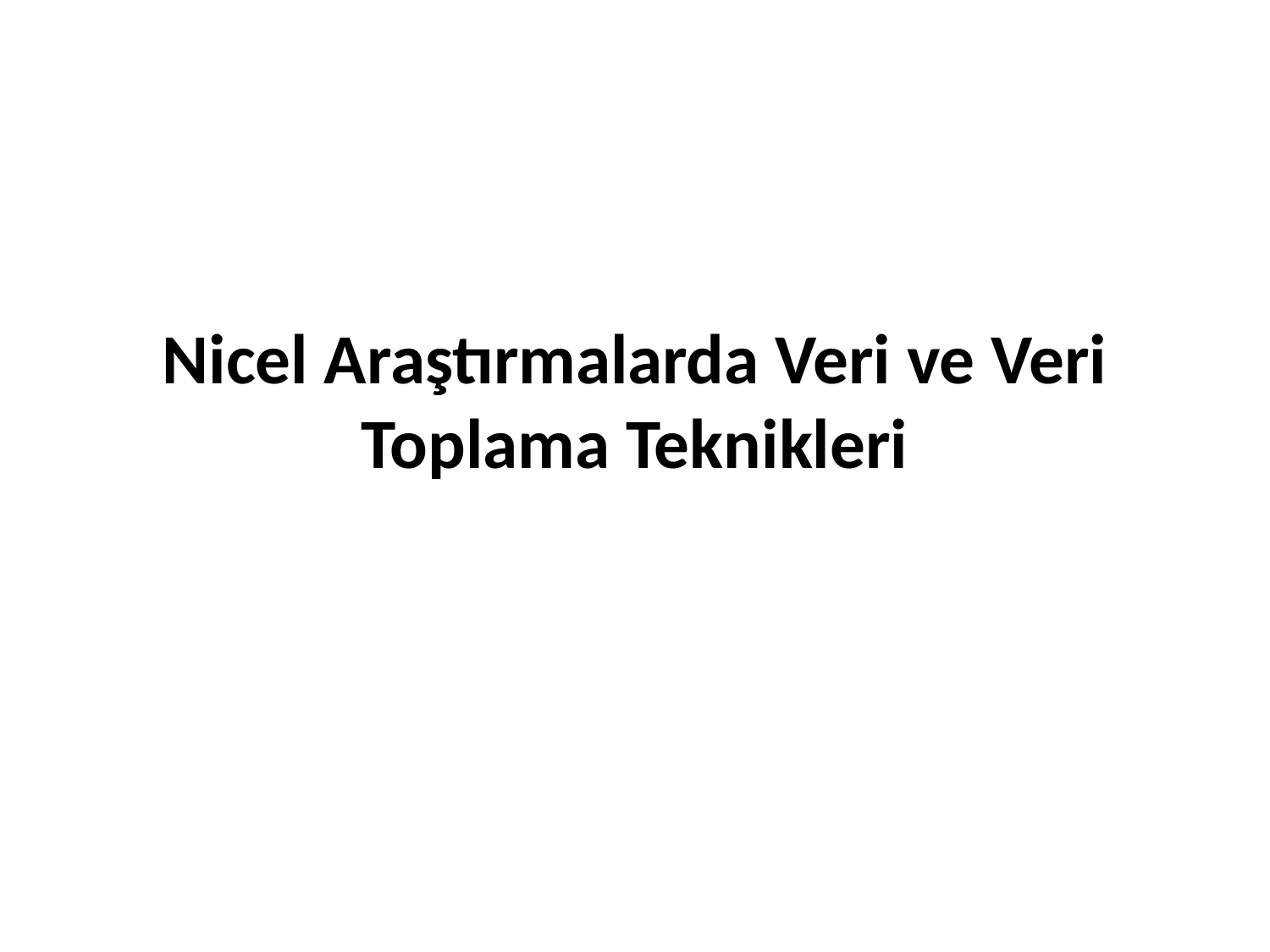

# Nicel Araştırmalarda Veri ve Veri Toplama Teknikleri